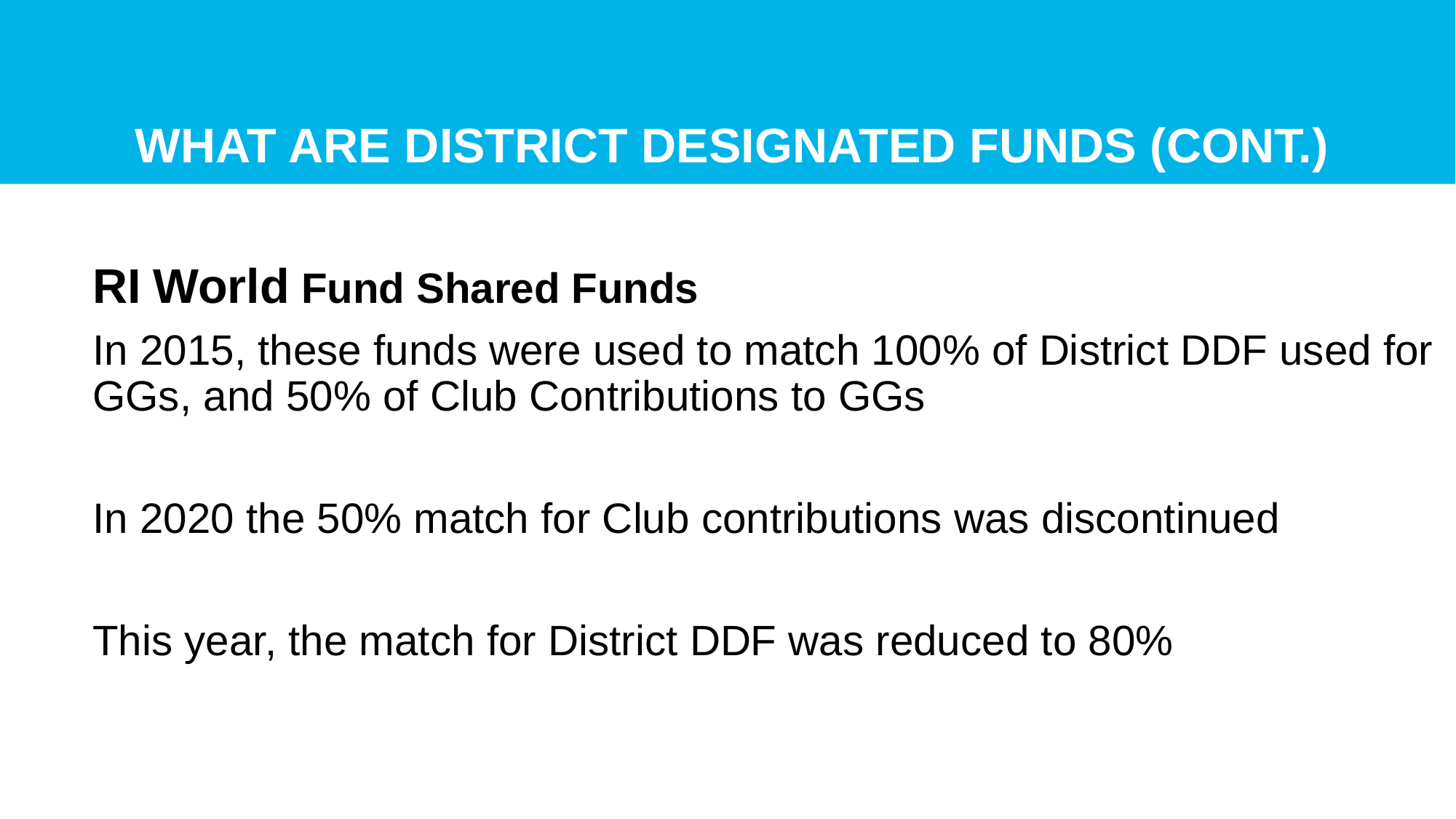

# What are District Designated Funds (cont.)
RI World Fund Shared Funds
In 2015, these funds were used to match 100% of District DDF used for GGs, and 50% of Club Contributions to GGs

In 2020 the 50% match for Club contributions was discontinued

This year, the match for District DDF was reduced to 80%